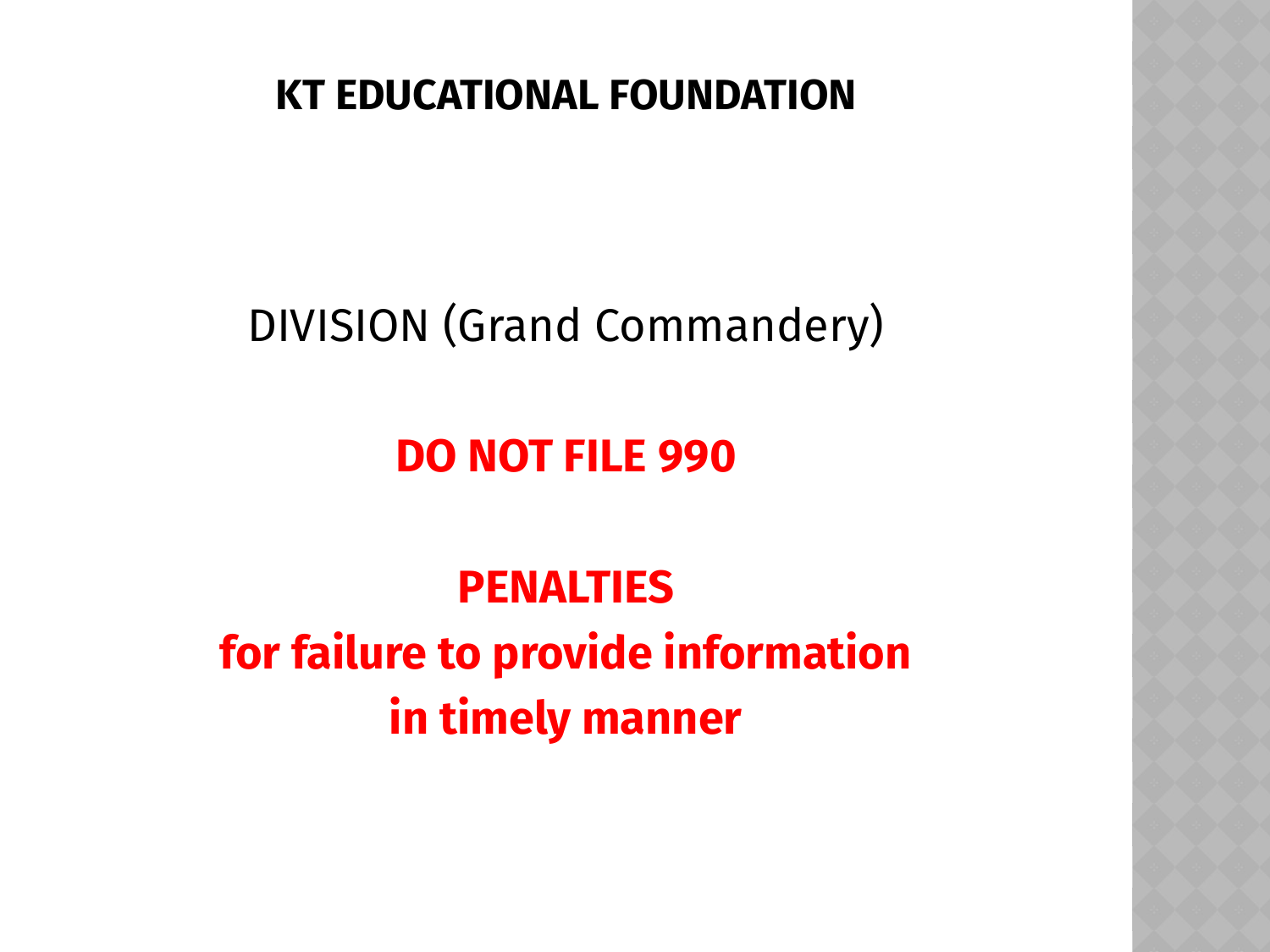

# KT EDUCATIONAL FOUNDATION

DIVISION (Grand Commandery)

DO NOT FILE 990

PENALTIES
for failure to provide information
in timely manner